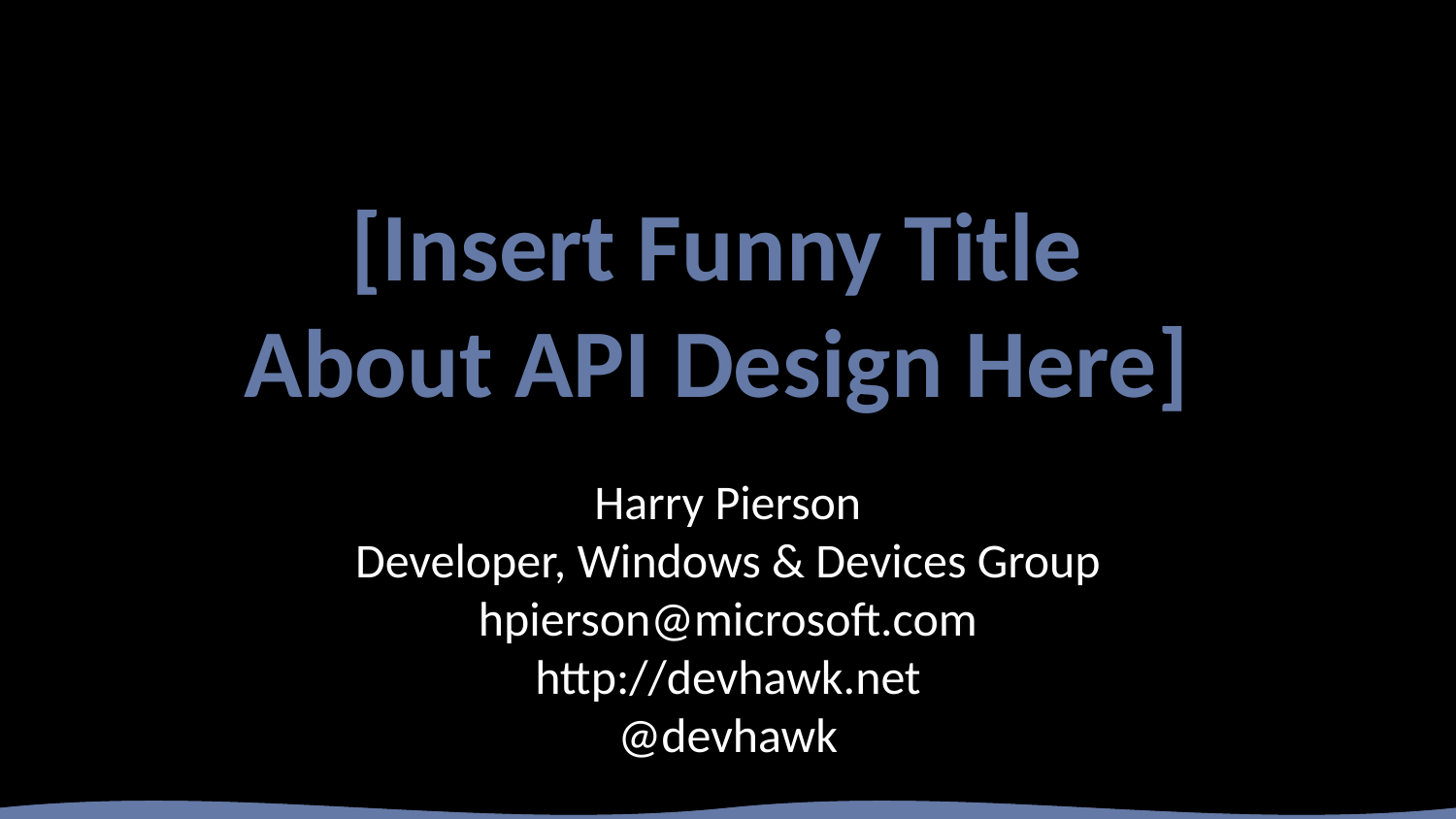

# [Insert Funny Title About API Design Here]
Harry Pierson
Developer, Windows & Devices Group
hpierson@microsoft.com
http://devhawk.net
@devhawk